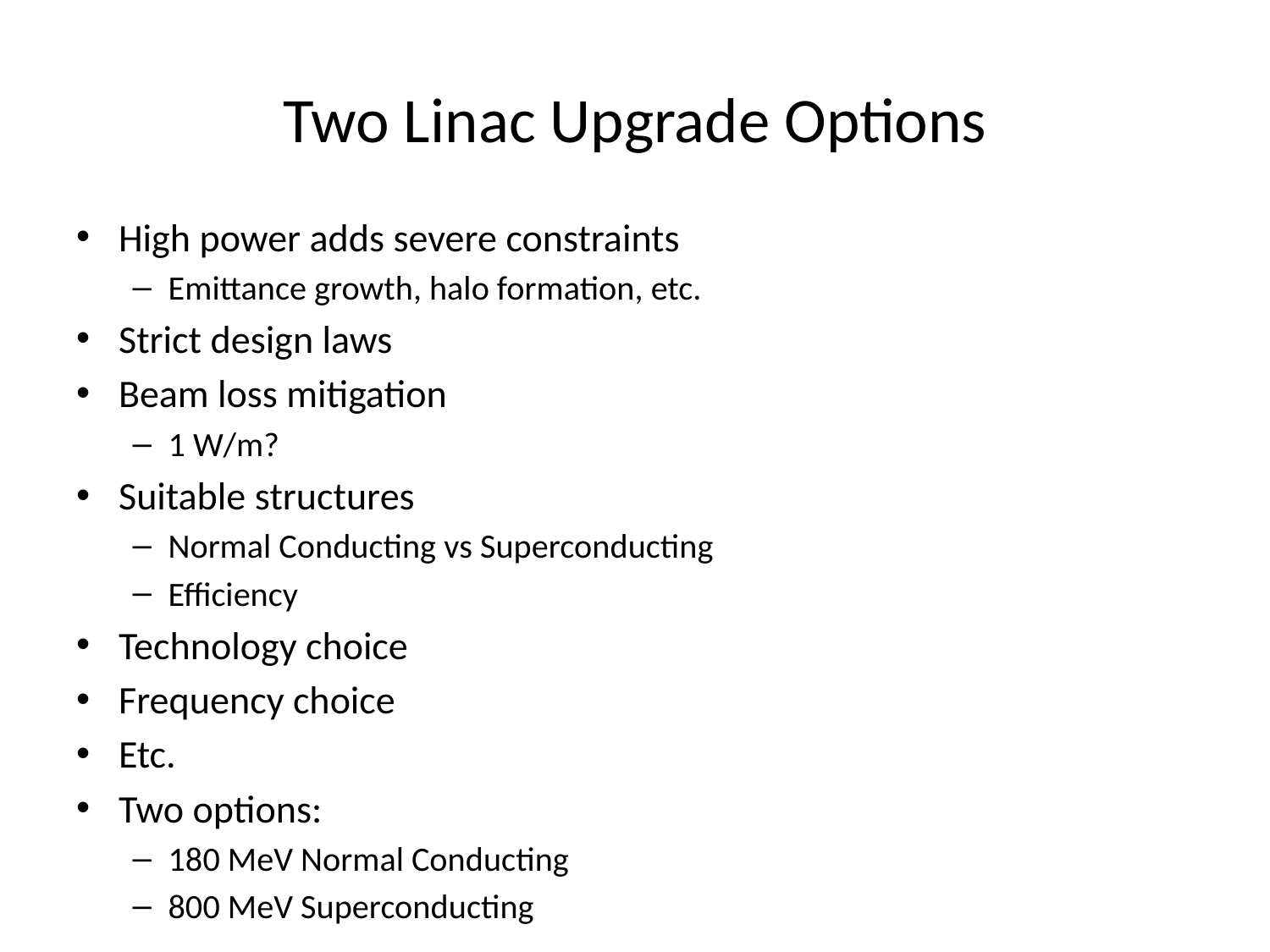

# Two Linac Upgrade Options
High power adds severe constraints
Emittance growth, halo formation, etc.
Strict design laws
Beam loss mitigation
1 W/m?
Suitable structures
Normal Conducting vs Superconducting
Efficiency
Technology choice
Frequency choice
Etc.
Two options:
180 MeV Normal Conducting
800 MeV Superconducting